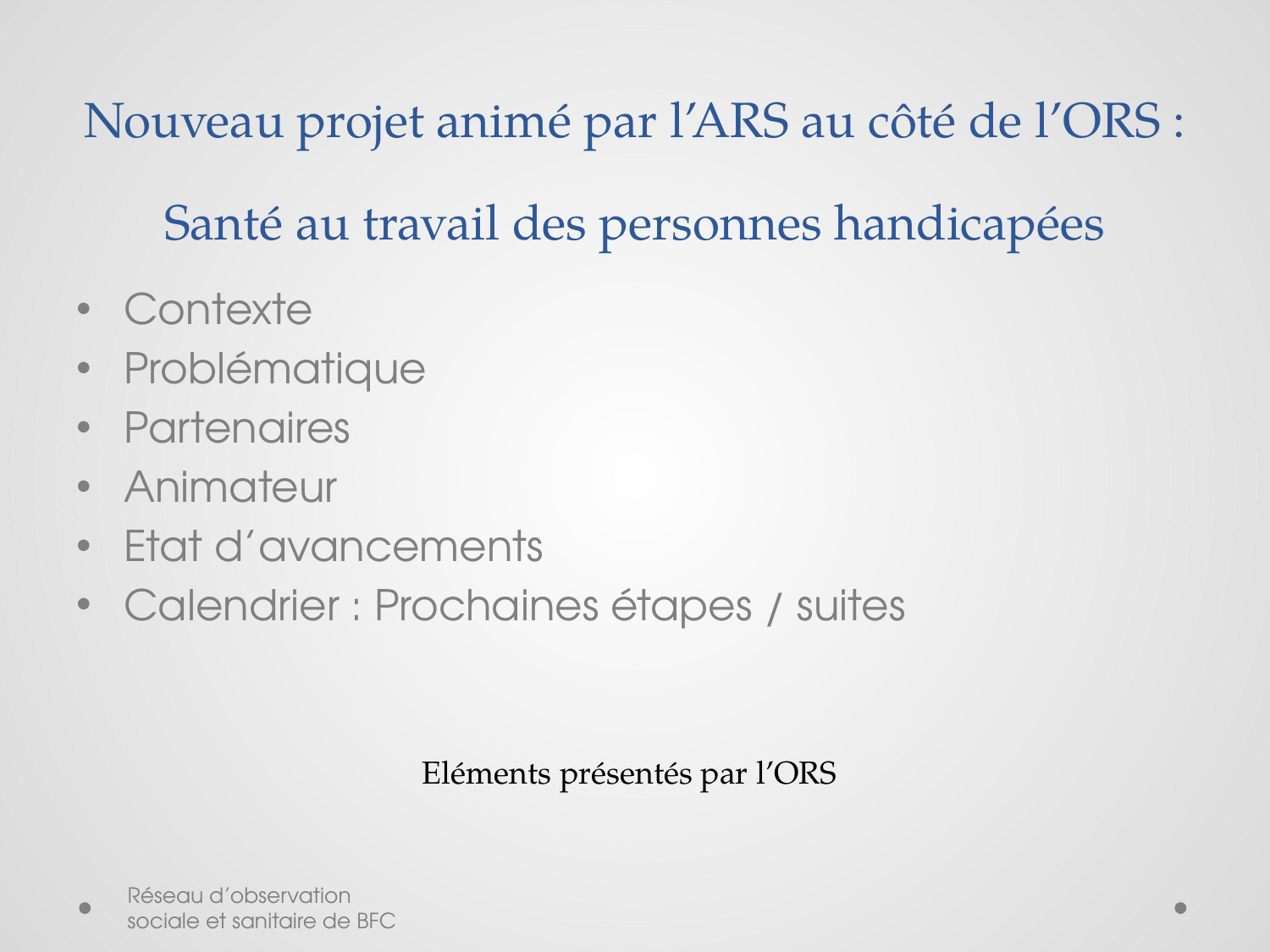

# Nouveau projet animé par l’ARS au côté de l’ORS : Santé au travail des personnes handicapées
Contexte
Problématique
Partenaires
Animateur
Etat d’avancements
Calendrier : Prochaines étapes / suites

Eléments présentés par l’ORS